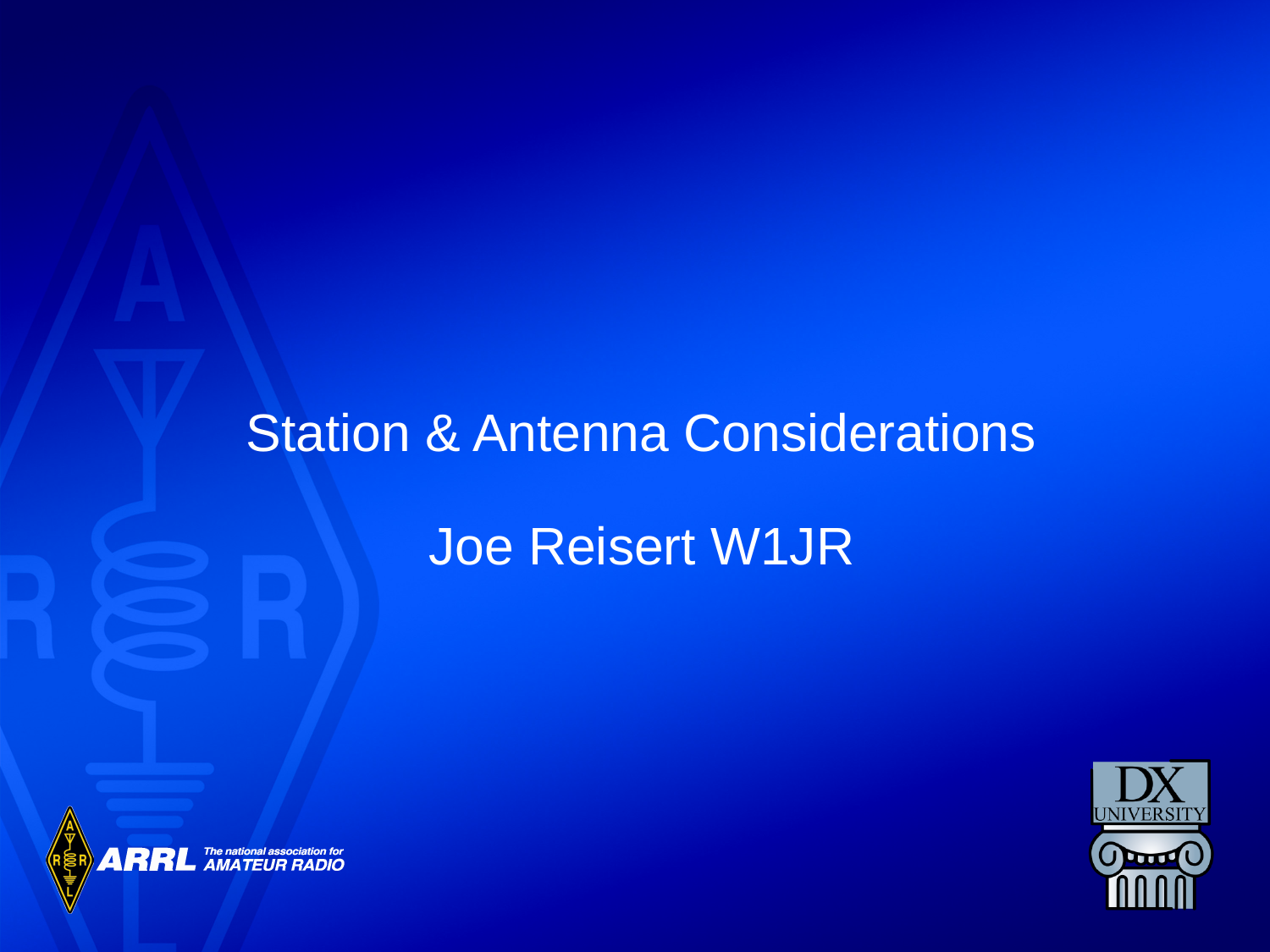

Station & Antenna Considerations

Joe Reisert W1JR